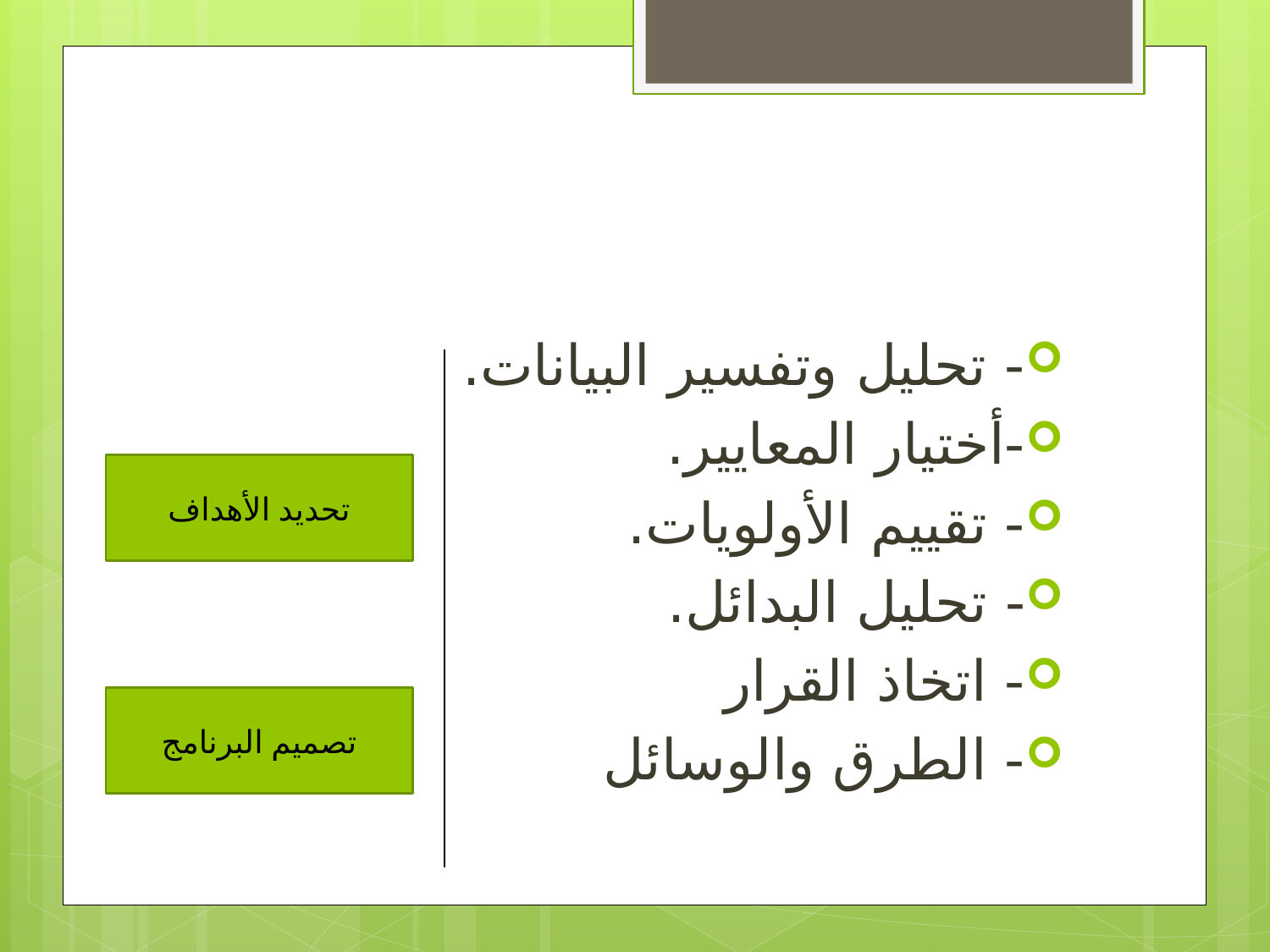

#
- تحليل وتفسير البيانات.
-أختيار المعايير.
- تقييم الأولويات.
- تحليل البدائل.
- اتخاذ القرار
- الطرق والوسائل

تحديد الأهداف
تصميم البرنامج